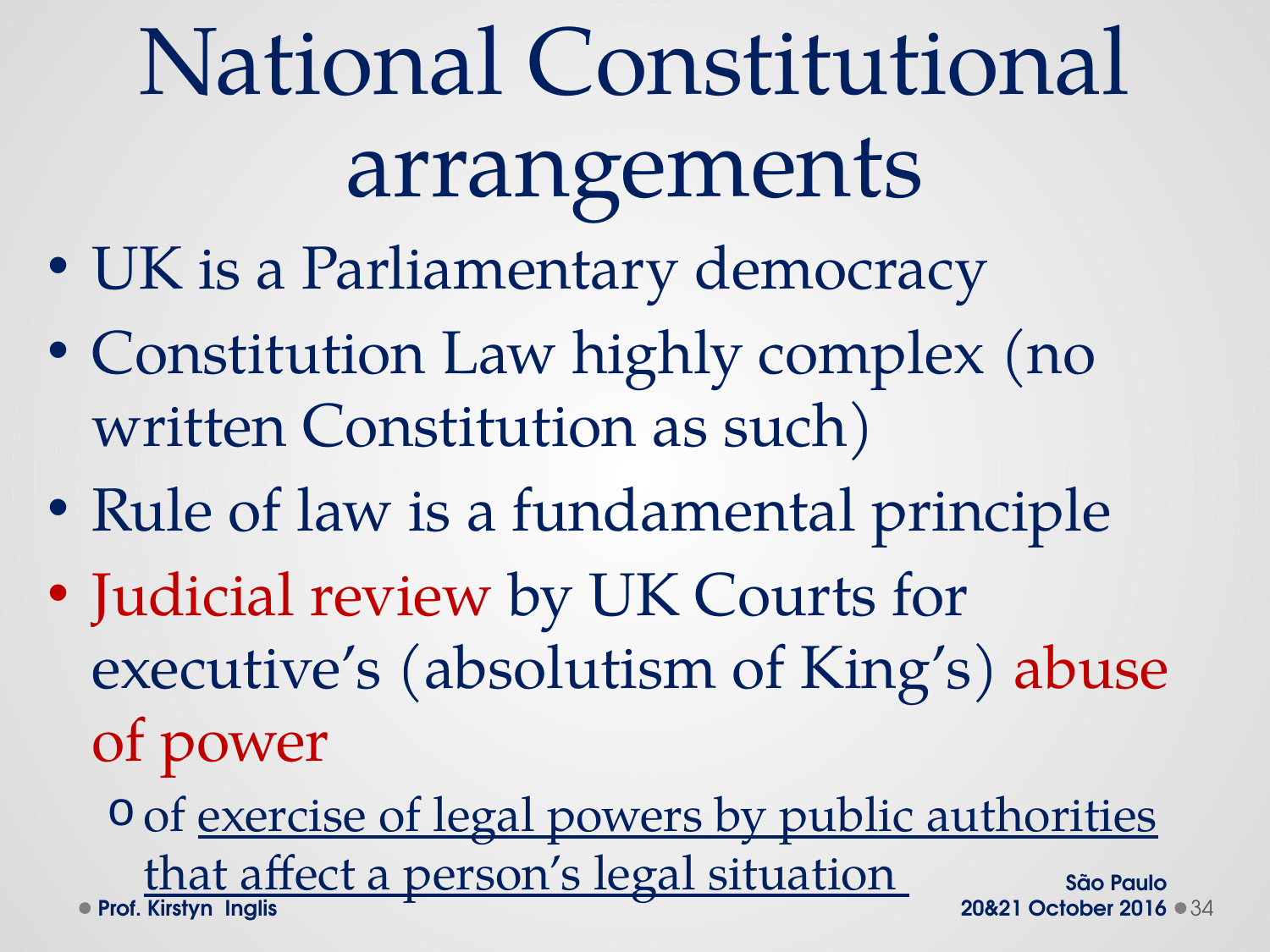

# National Constitutional arrangements
UK is a Parliamentary democracy
Constitution Law highly complex (no written Constitution as such)
Rule of law is a fundamental principle
Judicial review by UK Courts for executive’s (absolutism of King’s) abuse of power
of exercise of legal powers by public authorities that affect a person’s legal situation

Prof. Kirstyn  Inglis
São Paulo
20&21 October 2016

34